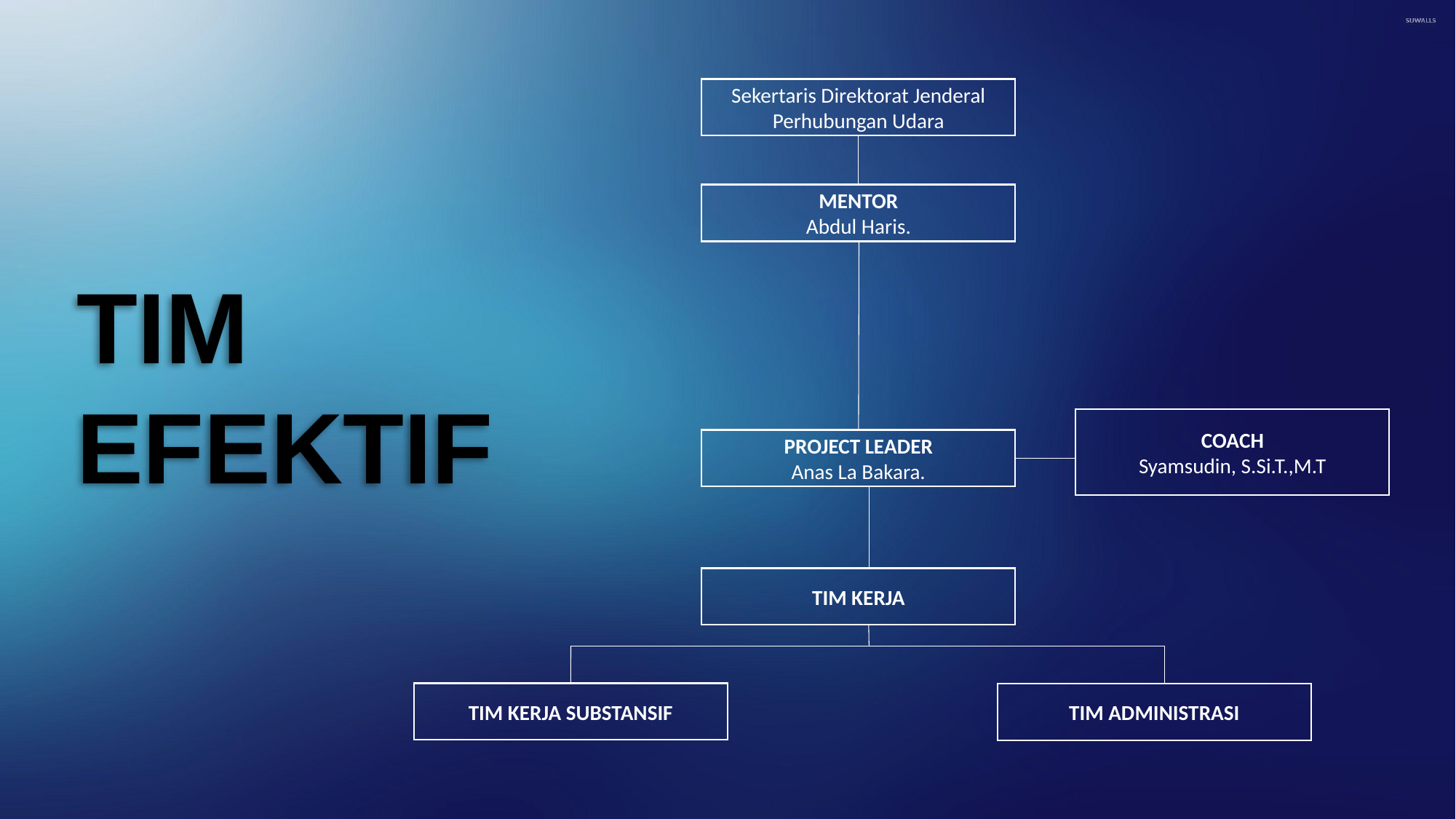

Sekertaris Direktorat Jenderal Perhubungan Udara
MENTOR
Abdul Haris.
TIM
EFEKTIF
COACH
Syamsudin, S.Si.T.,M.T
PROJECT LEADER
Anas La Bakara.
TIM KERJA
TIM KERJA SUBSTANSIF
TIM ADMINISTRASI